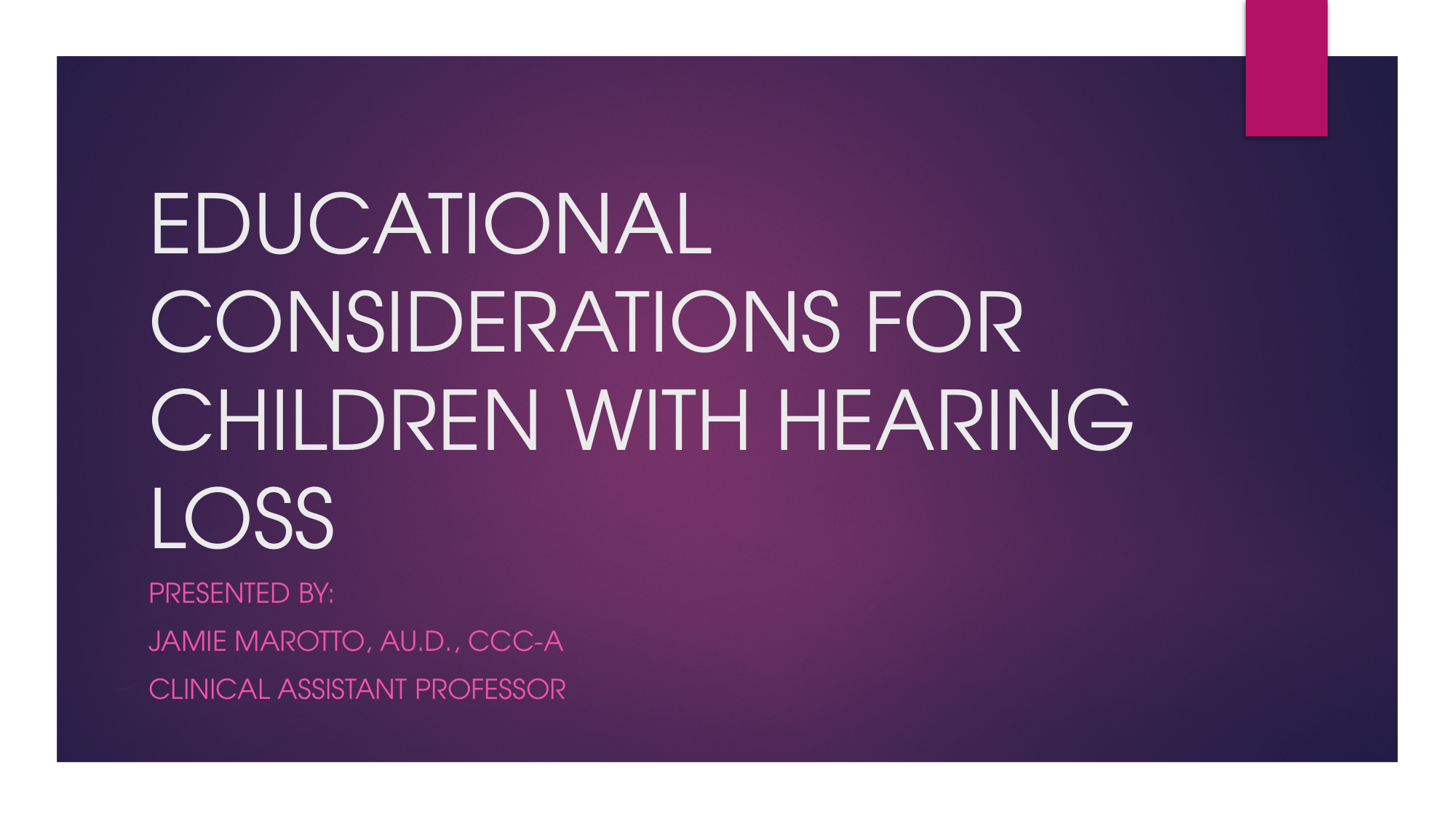

# EDUCATIONAL CONSIDERATIONS FOR CHILDREN WITH HEARING LOSS
PRESENTED BY:
JAMIE MAROTTO, AU.D., CCC-A
CLINICAL ASSISTANT PROFESSOR